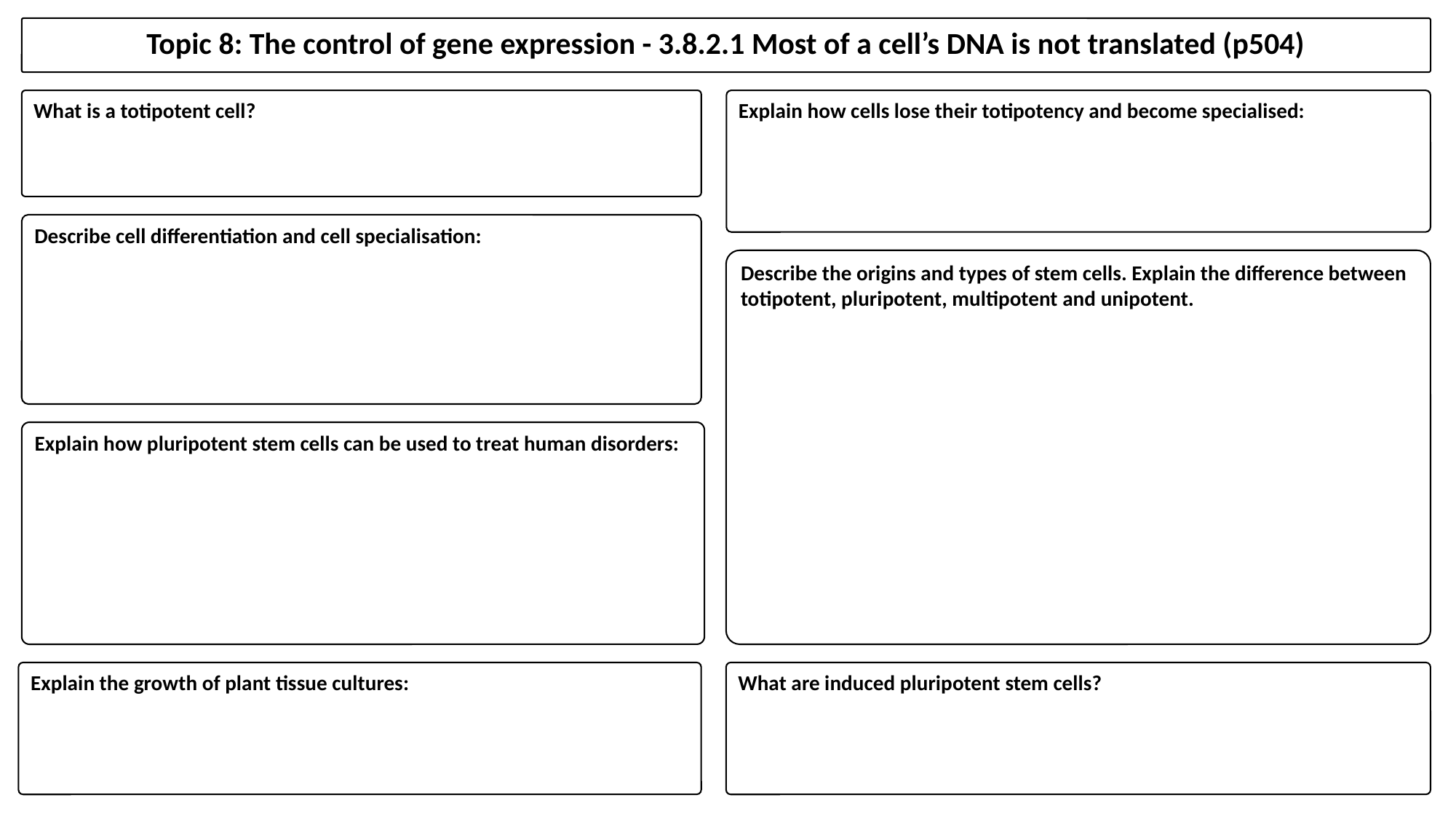

Topic 8: The control of gene expression - 3.8.2.1 Most of a cell’s DNA is not translated (p504)
What is a totipotent cell?
Explain how cells lose their totipotency and become specialised:
Describe cell differentiation and cell specialisation:
Describe the origins and types of stem cells. Explain the difference between totipotent, pluripotent, multipotent and unipotent.
Explain how pluripotent stem cells can be used to treat human disorders:
Explain the growth of plant tissue cultures:
What are induced pluripotent stem cells?